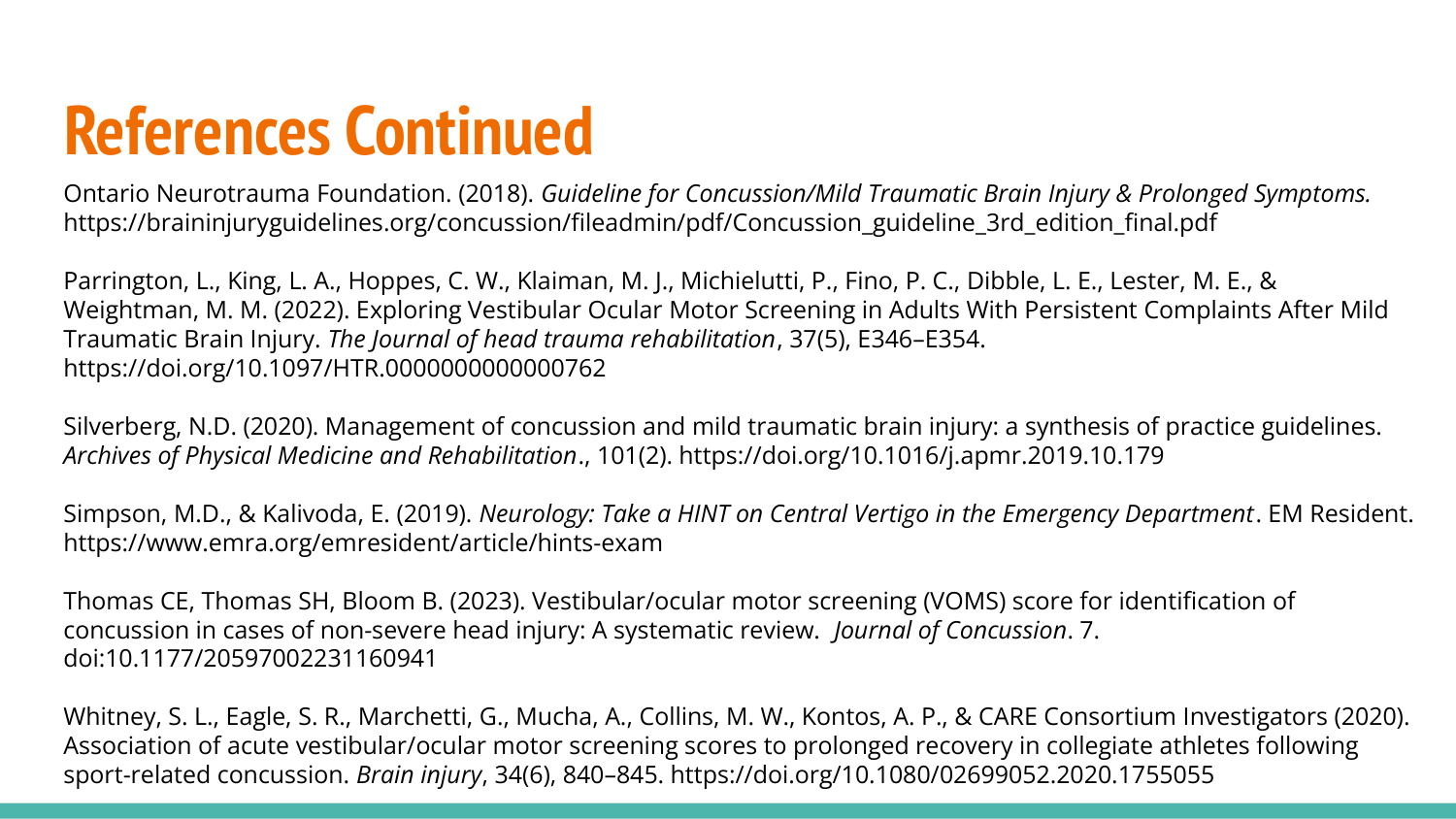

# References Continued

Ontario Neurotrauma Foundation. (2018). Guideline for Concussion/Mild Traumatic Brain Injury & Prolonged Symptoms. https://braininjuryguidelines.org/concussion/fileadmin/pdf/Concussion_guideline_3rd_edition_final.pdf

Parrington, L., King, L. A., Hoppes, C. W., Klaiman, M. J., Michielutti, P., Fino, P. C., Dibble, L. E., Lester, M. E., & Weightman, M. M. (2022). Exploring Vestibular Ocular Motor Screening in Adults With Persistent Complaints After Mild Traumatic Brain Injury. The Journal of head trauma rehabilitation, 37(5), E346–E354. https://doi.org/10.1097/HTR.0000000000000762

Silverberg, N.D. (2020). Management of concussion and mild traumatic brain injury: a synthesis of practice guidelines. Archives of Physical Medicine and Rehabilitation., 101(2). https://doi.org/10.1016/j.apmr.2019.10.179

Simpson, M.D., & Kalivoda, E. (2019). Neurology: Take a HINT on Central Vertigo in the Emergency Department. EM Resident. https://www.emra.org/emresident/article/hints-exam

Thomas CE, Thomas SH, Bloom B. (2023). Vestibular/ocular motor screening (VOMS) score for identification of concussion in cases of non-severe head injury: A systematic review.  Journal of Concussion. 7. doi:10.1177/20597002231160941

Whitney, S. L., Eagle, S. R., Marchetti, G., Mucha, A., Collins, M. W., Kontos, A. P., & CARE Consortium Investigators (2020). Association of acute vestibular/ocular motor screening scores to prolonged recovery in collegiate athletes following sport-related concussion. Brain injury, 34(6), 840–845. https://doi.org/10.1080/02699052.2020.1755055